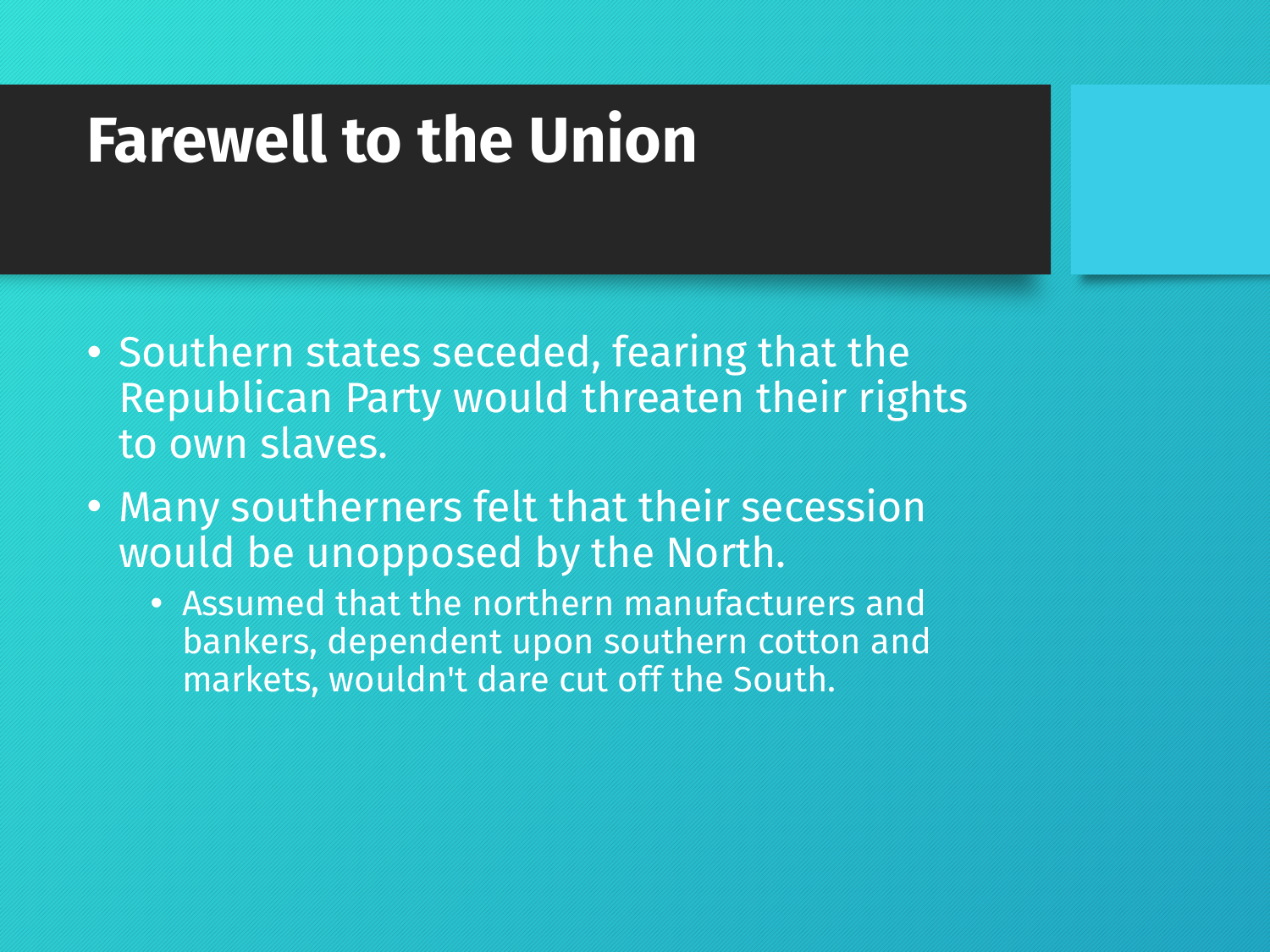

# Farewell to the Union
Southern states seceded, fearing that the Republican Party would threaten their rights to own slaves.
Many southerners felt that their secession would be unopposed by the North.
Assumed that the northern manufacturers and bankers, dependent upon southern cotton and markets, wouldn't dare cut off the South.